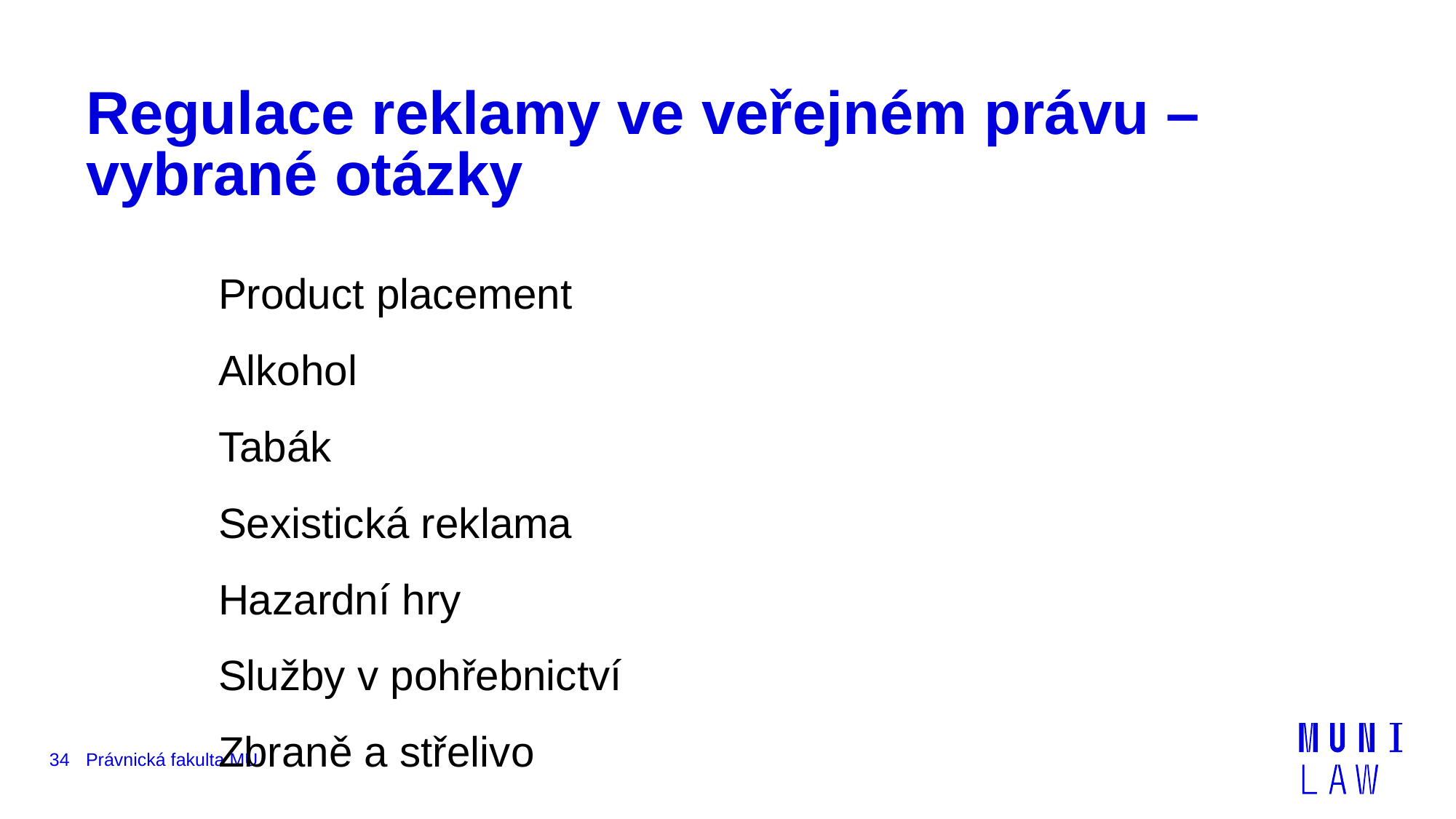

# Regulace reklamy ve veřejném právu – vybrané otázky
Product placement
Alkohol
Tabák
Sexistická reklama
Hazardní hry
Služby v pohřebnictví
Zbraně a střelivo

34
Právnická fakulta MU